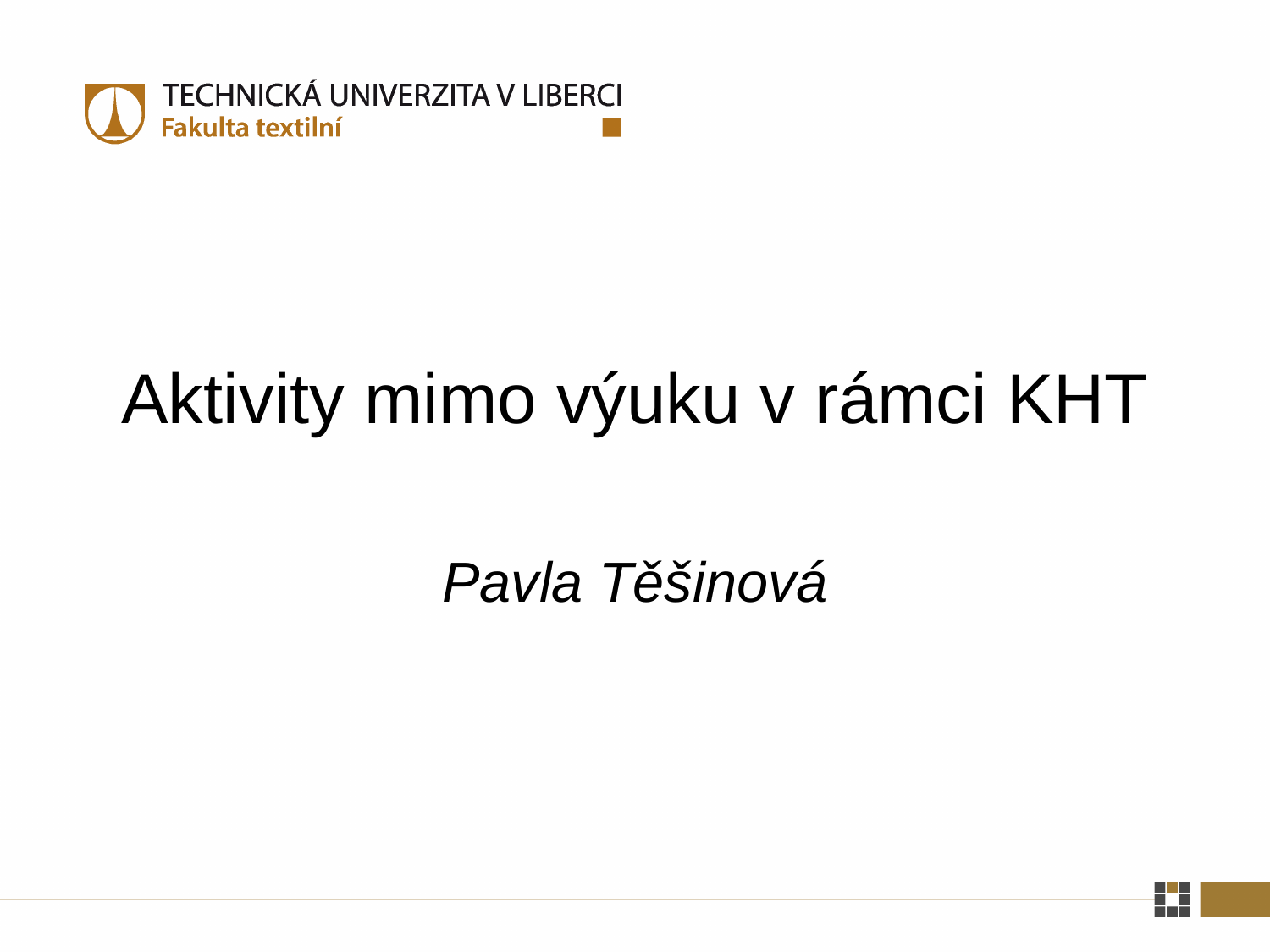

# Aktivity mimo výuku v rámci KHT
Pavla Těšinová